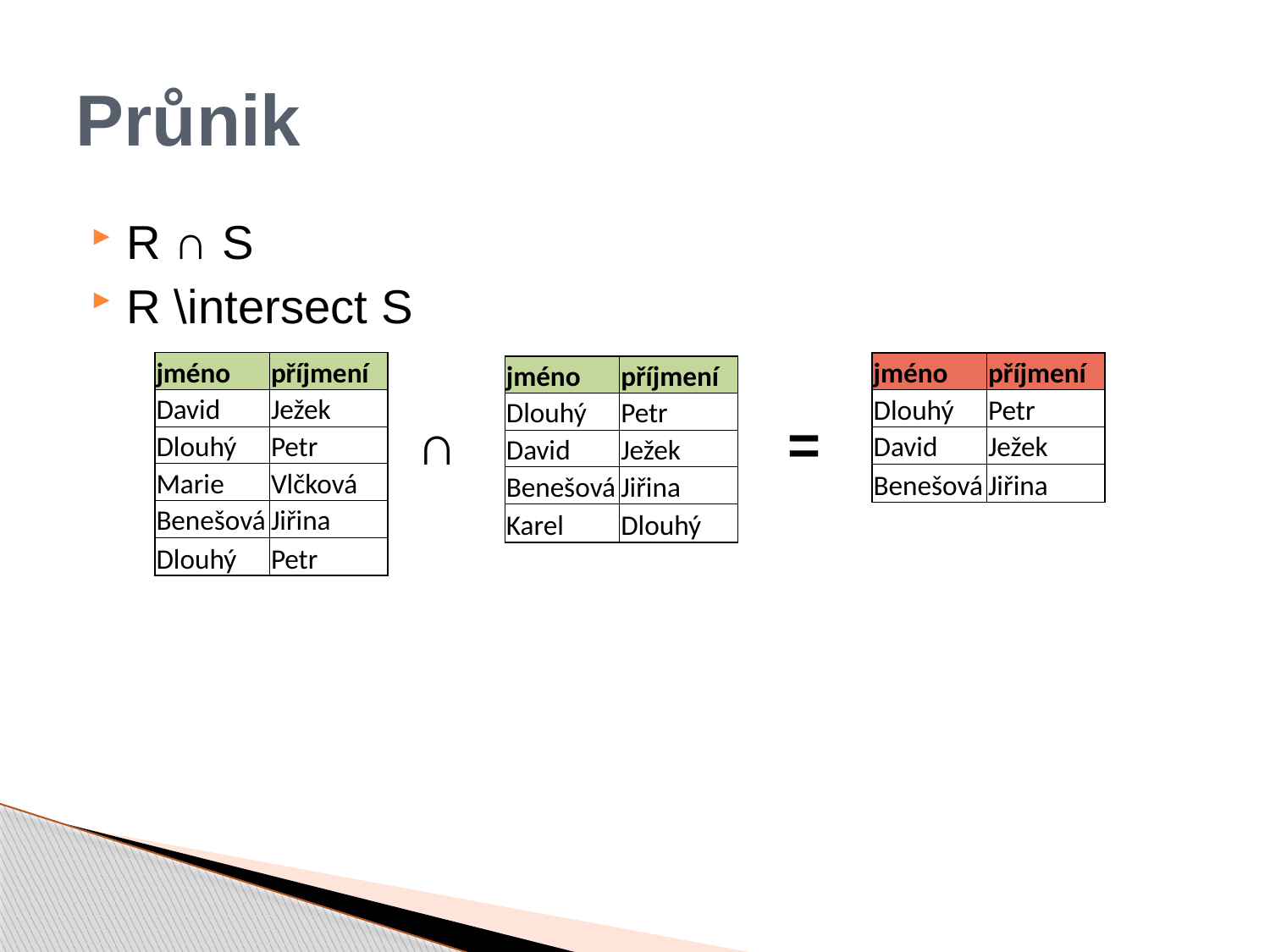

# Průnik
R ∩ S
R \intersect S

| jméno | příjmení |
| --- | --- |
| David | Ježek |
| Dlouhý | Petr |
| Marie | Vlčková |
| Benešová | Jiřina |
| Dlouhý | Petr |
| jméno | příjmení |
| --- | --- |
| Dlouhý | Petr |
| David | Ježek |
| Benešová | Jiřina |
| jméno | příjmení |
| --- | --- |
| Dlouhý | Petr |
| David | Ježek |
| Benešová | Jiřina |
| Karel | Dlouhý |
∩
=